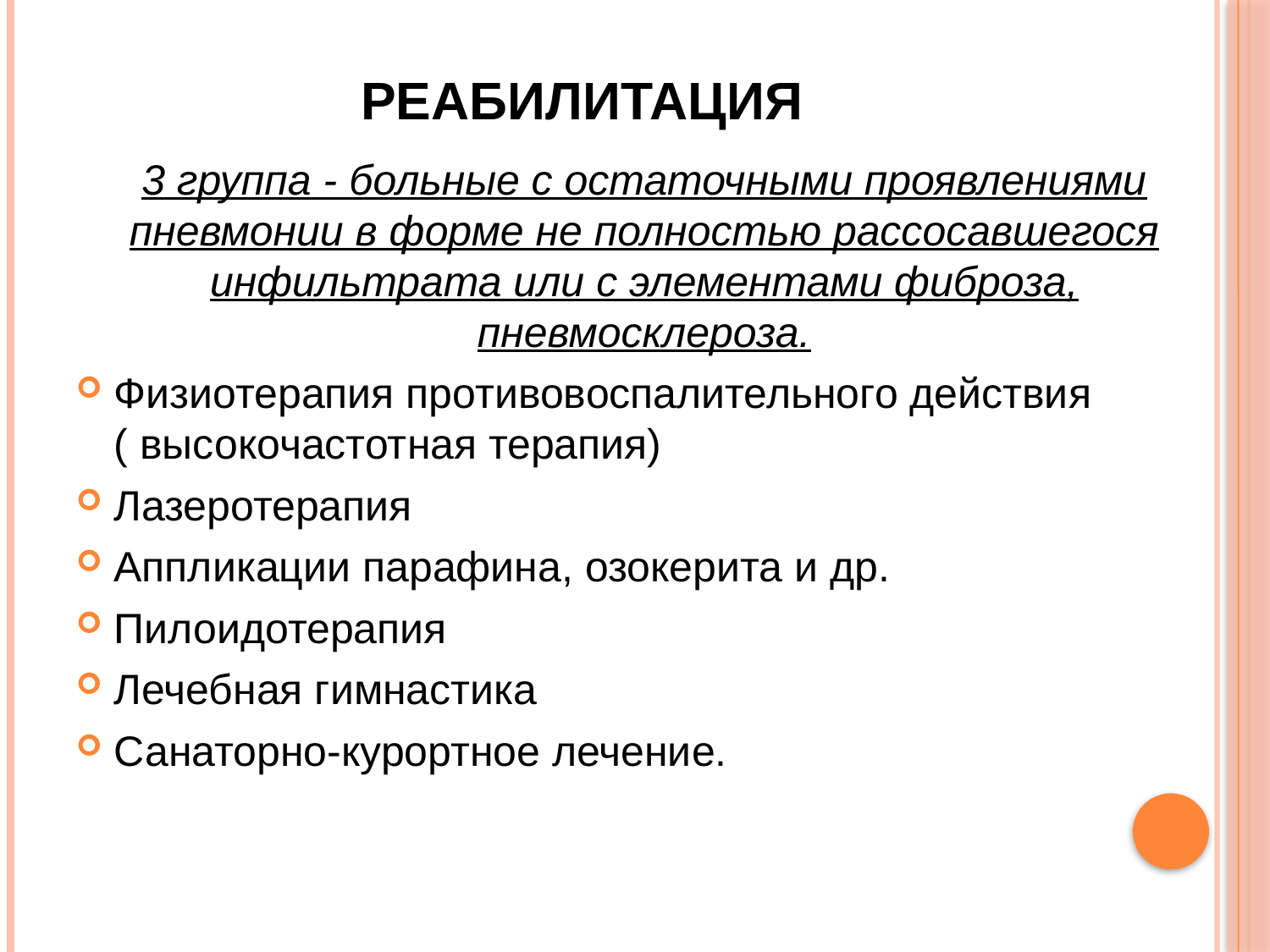

# реабилитация
3 группа - больные с остаточными проявлениями пневмонии в форме не полностью рассосавшегося инфильтрата или с элементами фиброза, пневмосклероза.
Физиотерапия противовоспалительного действия ( высокочастотная терапия)
Лазеротерапия
Аппликации парафина, озокерита и др.
Пилоидотерапия
Лечебная гимнастика
Санаторно-курортное лечение.